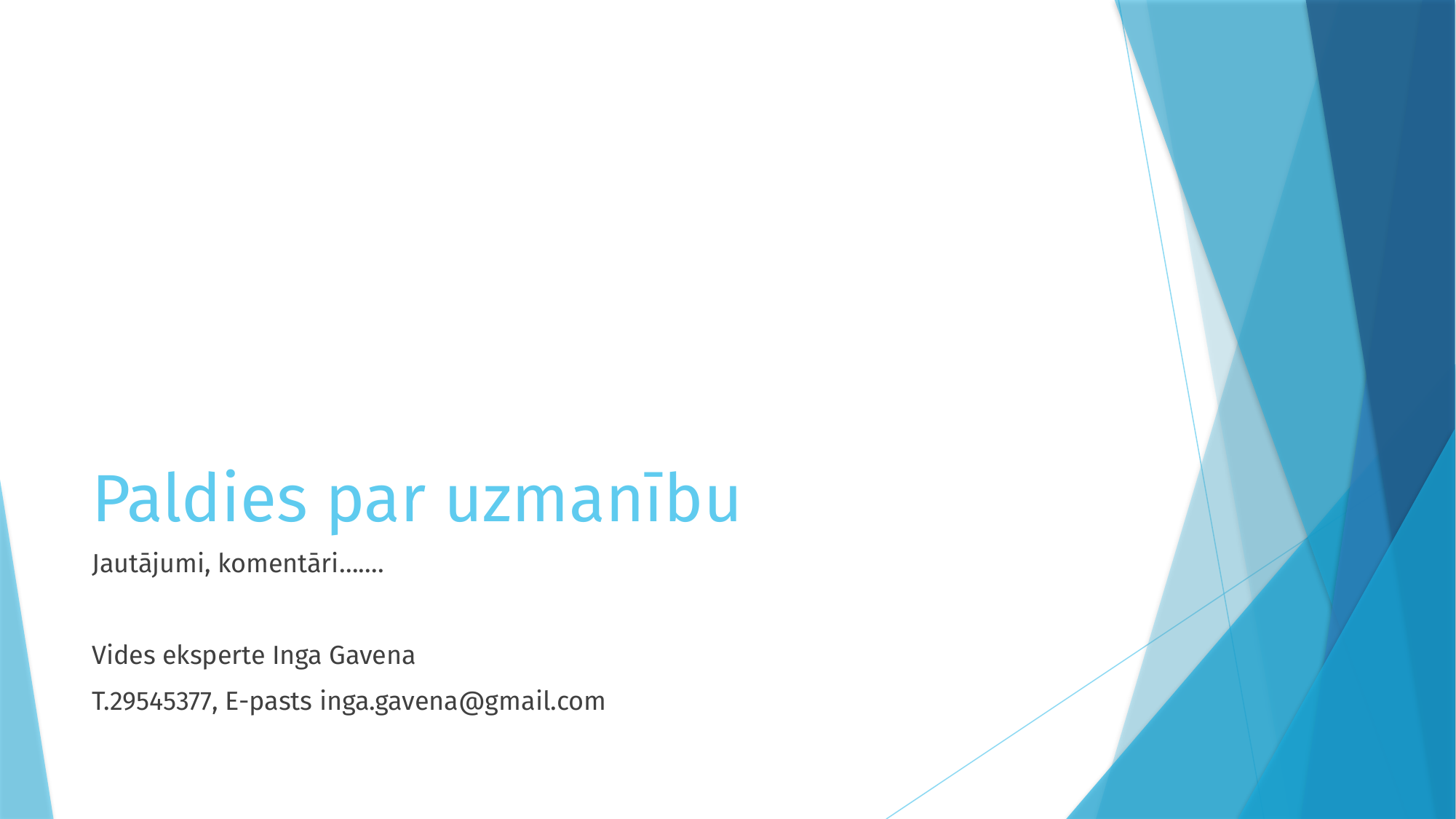

# Paldies par uzmanību
Jautājumi, komentāri…….

Vides eksperte Inga Gavena
T.29545377, E-pasts inga.gavena@gmail.com